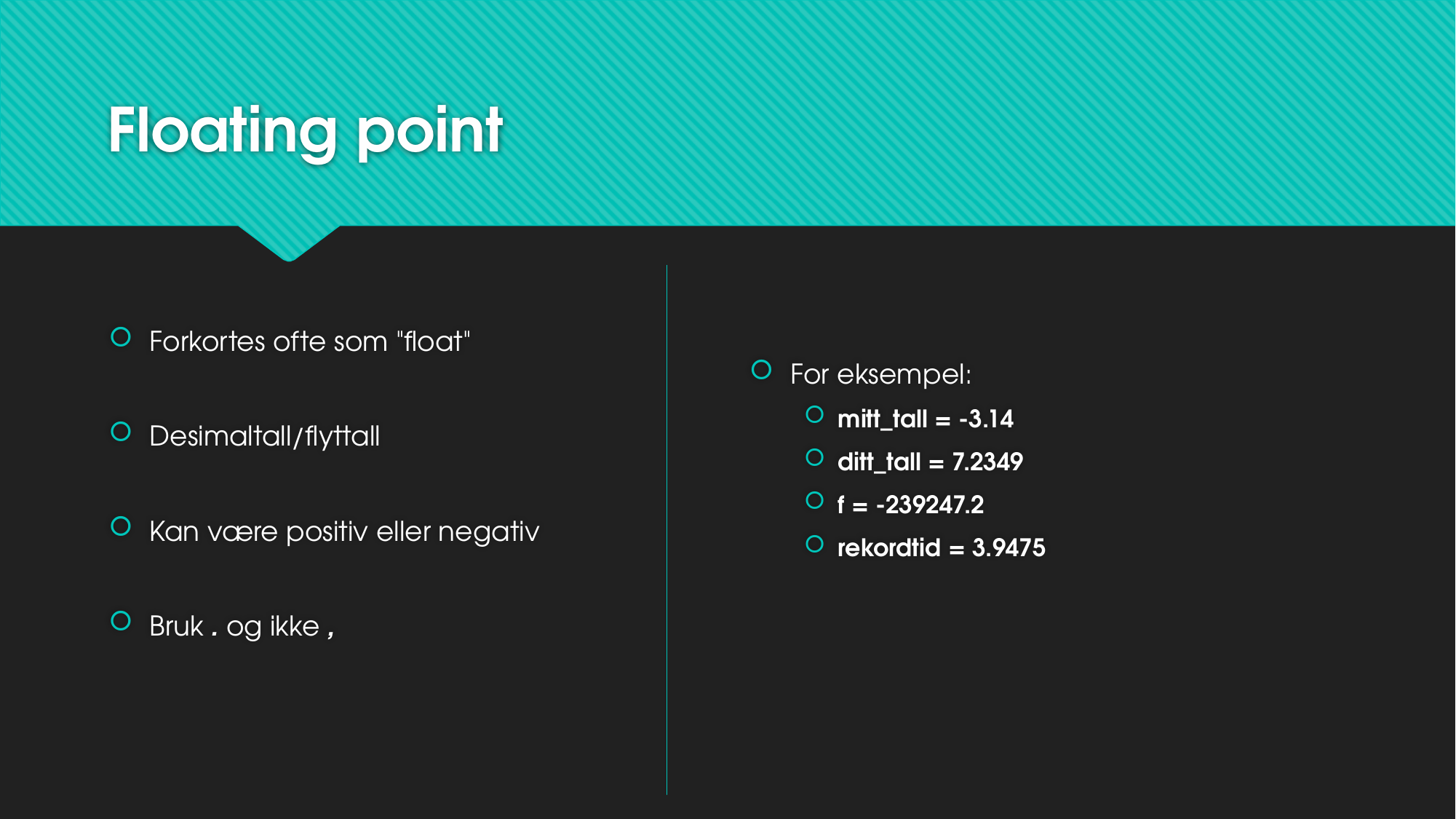

# Floating point
Forkortes ofte som "float"

Desimaltall/flyttall

Kan være positiv eller negativ

Bruk . og ikke ,
For eksempel:
mitt_tall = -3.14
ditt_tall = 7.2349
f = -239247.2
rekordtid = 3.9475